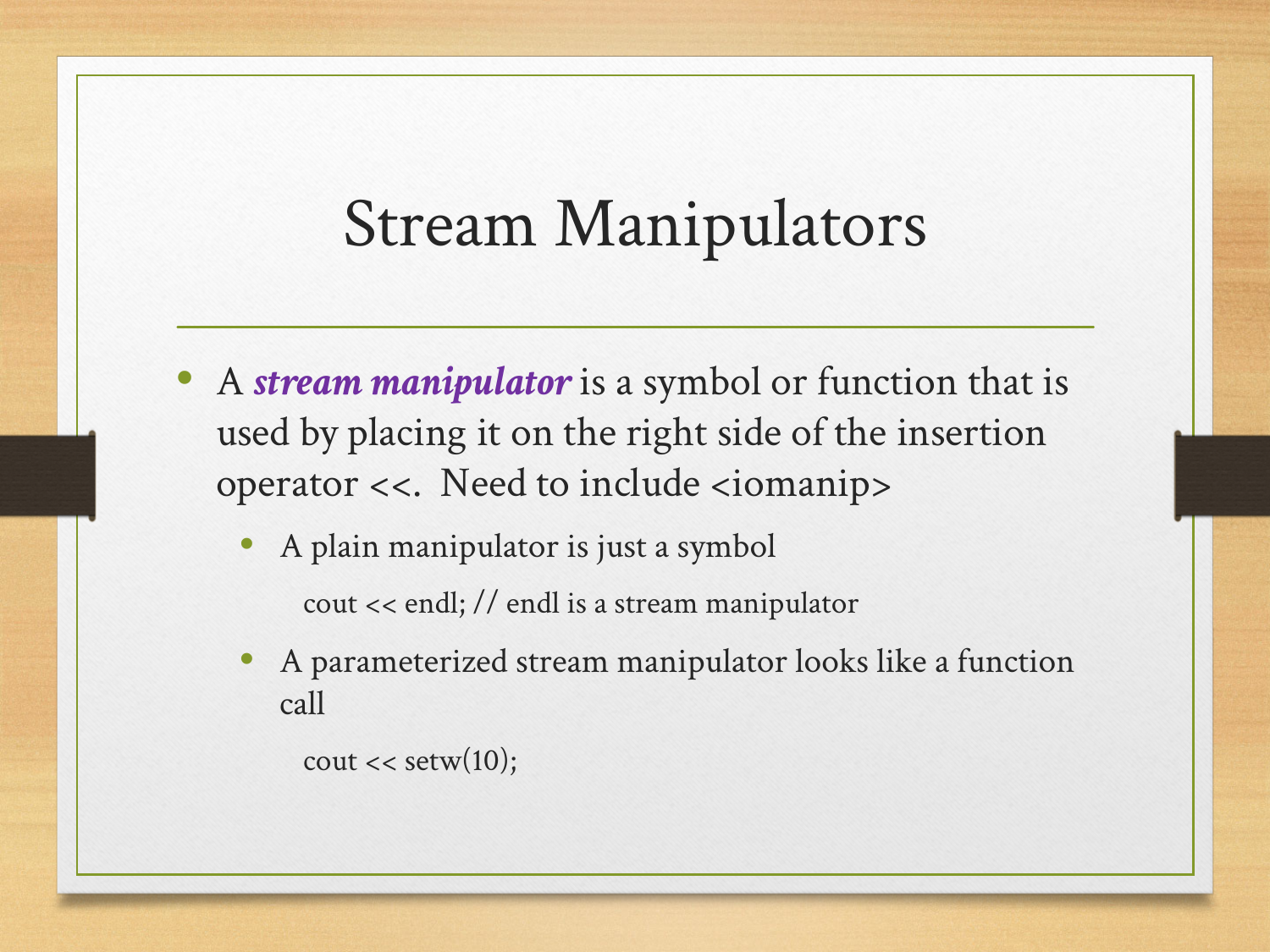

# Stream Manipulators
A stream manipulator is a symbol or function that is used by placing it on the right side of the insertion operator <<.  Need to include <iomanip>
A plain manipulator is just a symbol
cout << endl; // endl is a stream manipulator
A parameterized stream manipulator looks like a function call
cout << setw(10);